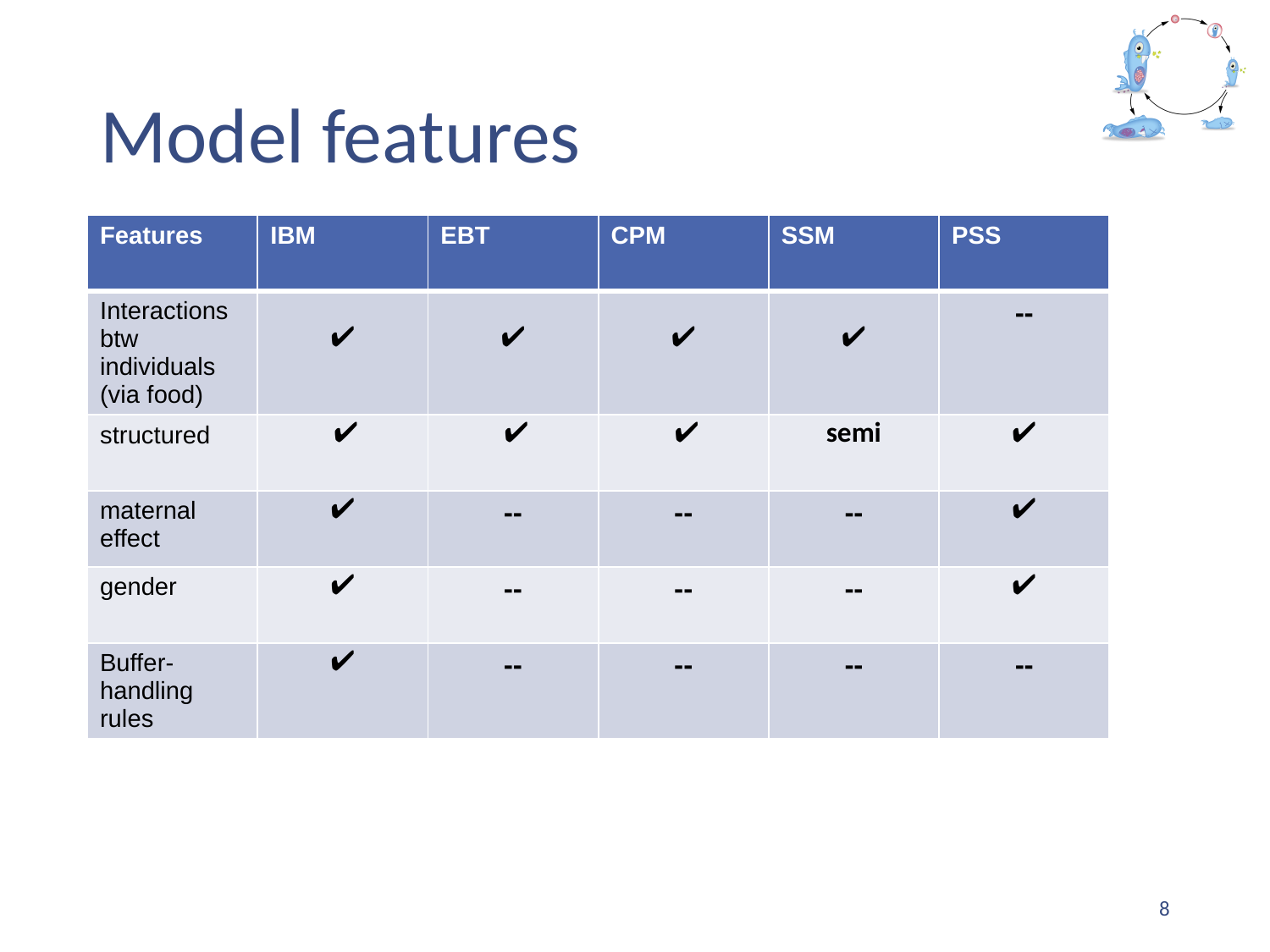

# Model features
| Features | IBM | EBT | CPM | SSM | PSS |
| --- | --- | --- | --- | --- | --- |
| Interactions btw individuals (via food) | ✔️ | ✔️ | ✔️ | ✔️ | -- |
| structured | ✔️ | ✔️ | ✔️ | semi | ✔️ |
| maternal effect | ✔️ | -- | -- | -- | ✔️ |
| gender | ✔️ | -- | -- | -- | ✔️ |
| Buffer- handling rules | ✔️ | -- | -- | -- | -- |
8